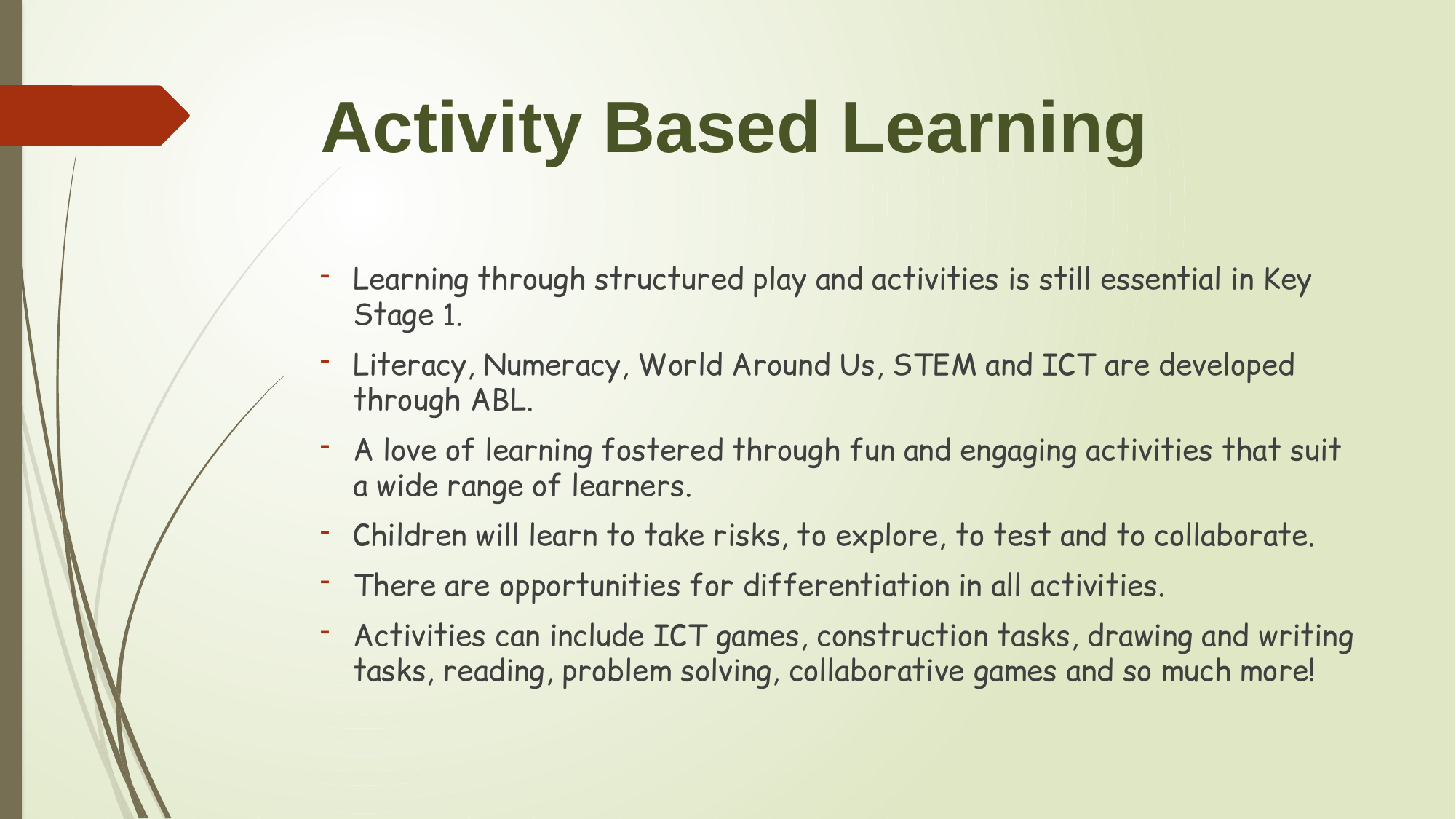

# Activity Based Learning
Learning through structured play and activities is still essential in Key Stage 1.
Literacy, Numeracy, World Around Us, STEM and ICT are developed through ABL.
A love of learning fostered through fun and engaging activities that suit a wide range of learners.
Children will learn to take risks, to explore, to test and to collaborate.
There are opportunities for differentiation in all activities.
Activities can include ICT games, construction tasks, drawing and writing tasks, reading, problem solving, collaborative games and so much more!